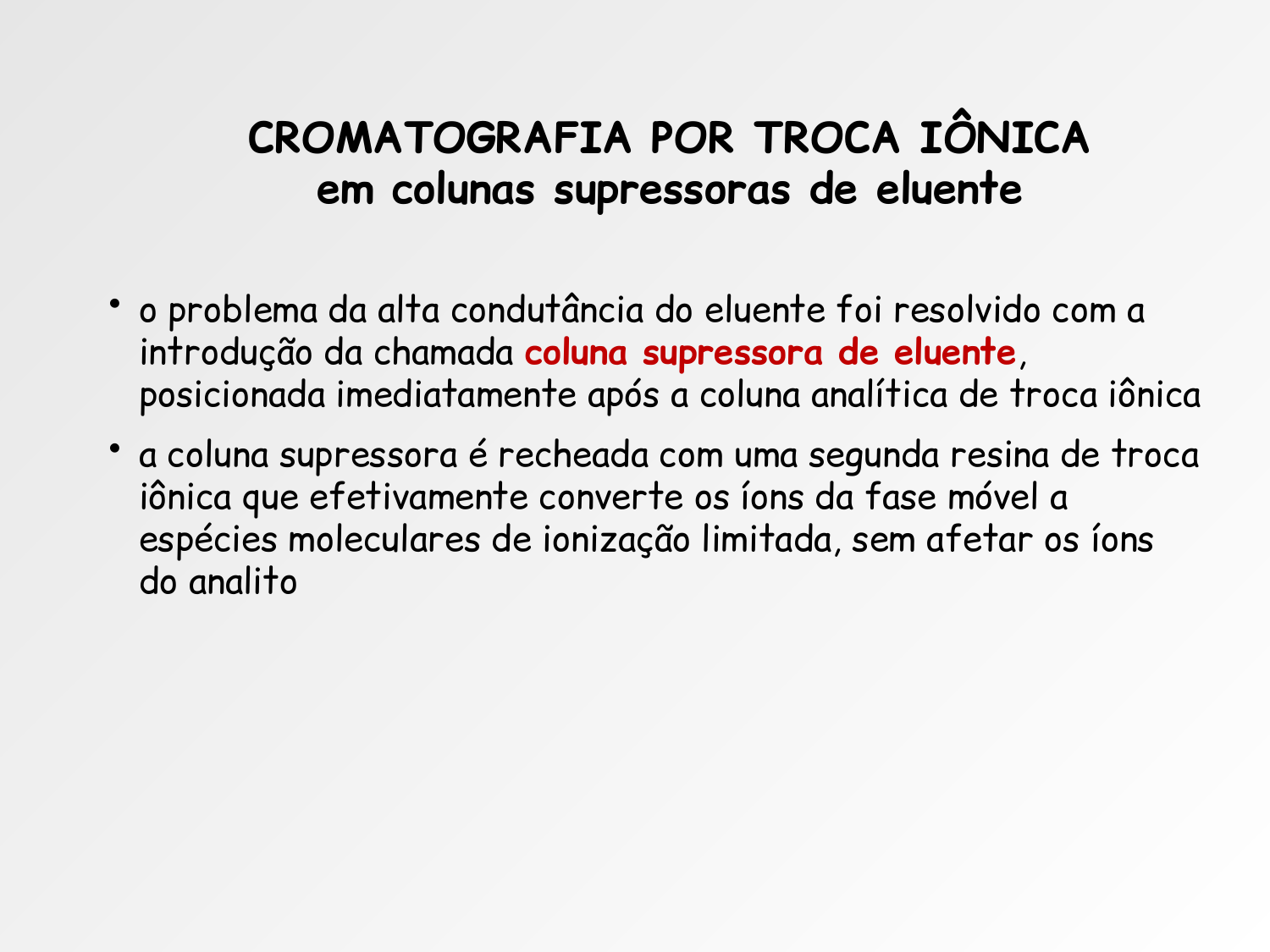

# CROMATOGRAFIA POR TROCA IÔNICA em colunas supressoras de eluente

o problema da alta condutância do eluente foi resolvido com a introdução da chamada coluna supressora de eluente, posicionada imediatamente após a coluna analítica de troca iônica
a coluna supressora é recheada com uma segunda resina de troca iônica que efetivamente converte os íons da fase móvel a espécies moleculares de ionização limitada, sem afetar os íons do analito